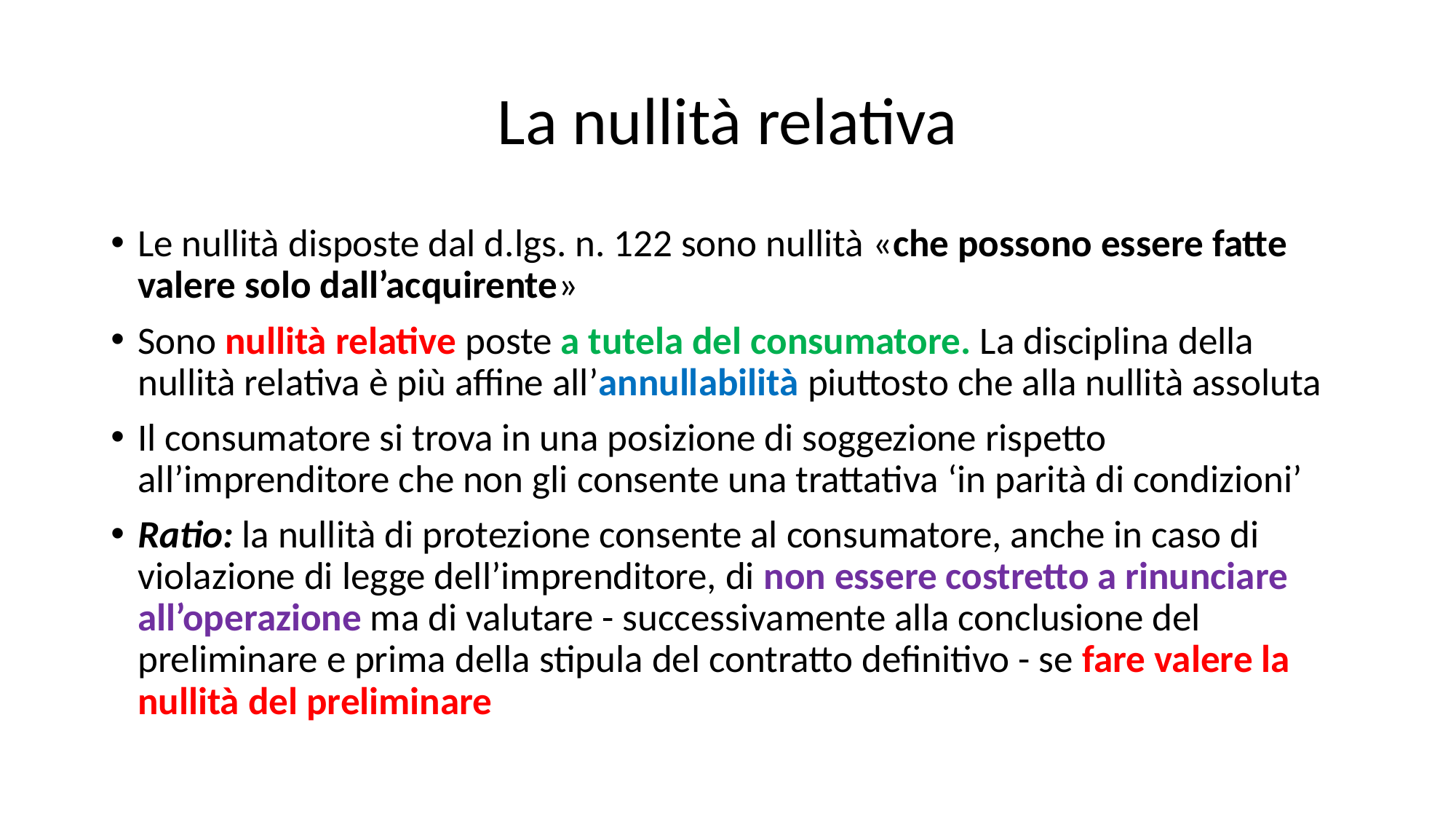

# La nullità relativa
Le nullità disposte dal d.lgs. n. 122 sono nullità «che possono essere fatte valere solo dall’acquirente»
Sono nullità relative poste a tutela del consumatore. La disciplina della nullità relativa è più affine all’annullabilità piuttosto che alla nullità assoluta
Il consumatore si trova in una posizione di soggezione rispetto all’imprenditore che non gli consente una trattativa ‘in parità di condizioni’
Ratio: la nullità di protezione consente al consumatore, anche in caso di violazione di legge dell’imprenditore, di non essere costretto a rinunciare all’operazione ma di valutare - successivamente alla conclusione del preliminare e prima della stipula del contratto definitivo - se fare valere la nullità del preliminare